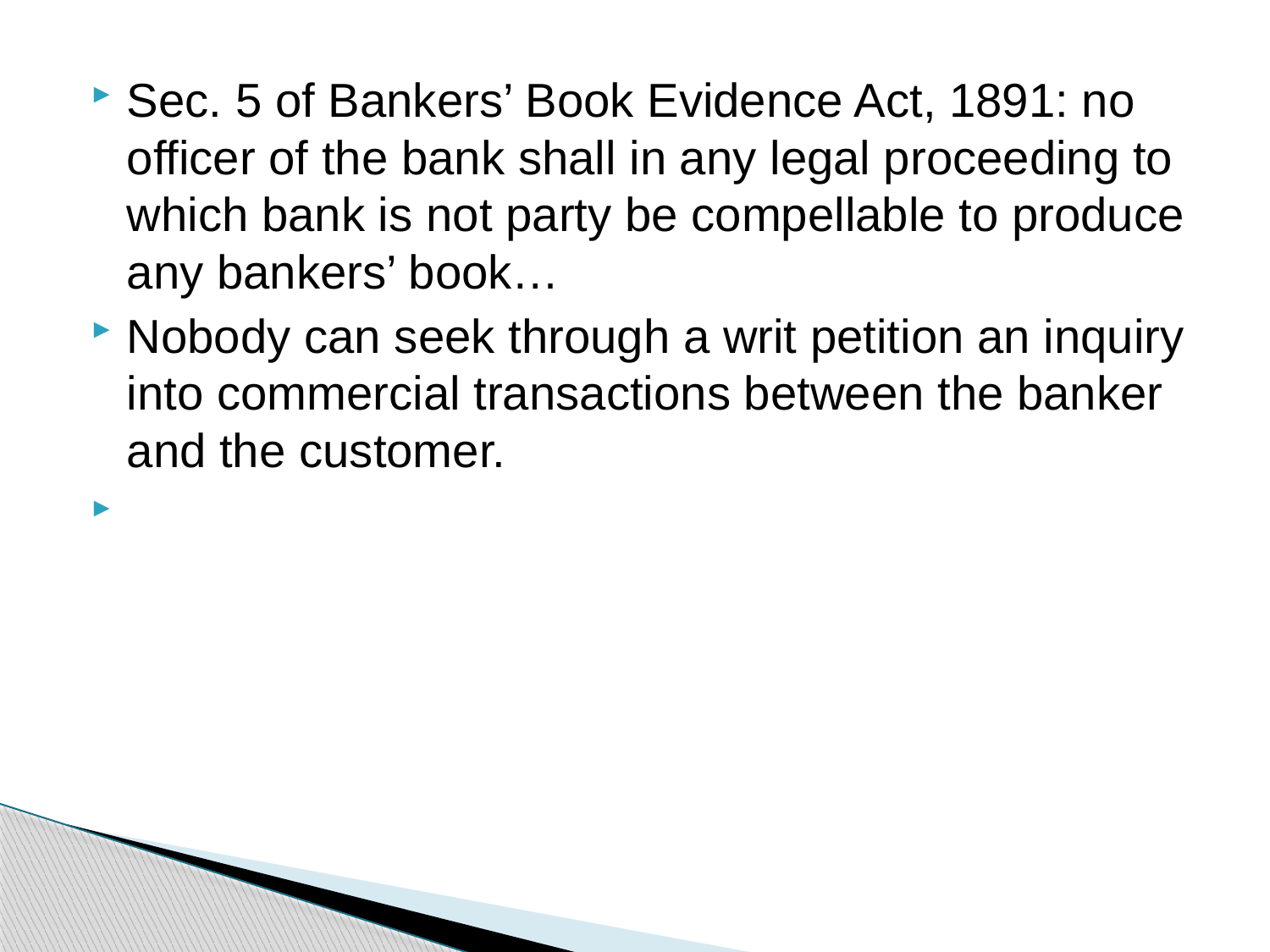

Sec. 5 of Bankers’ Book Evidence Act, 1891: no officer of the bank shall in any legal proceeding to which bank is not party be compellable to produce any bankers’ book…
Nobody can seek through a writ petition an inquiry into commercial transactions between the banker and the customer.